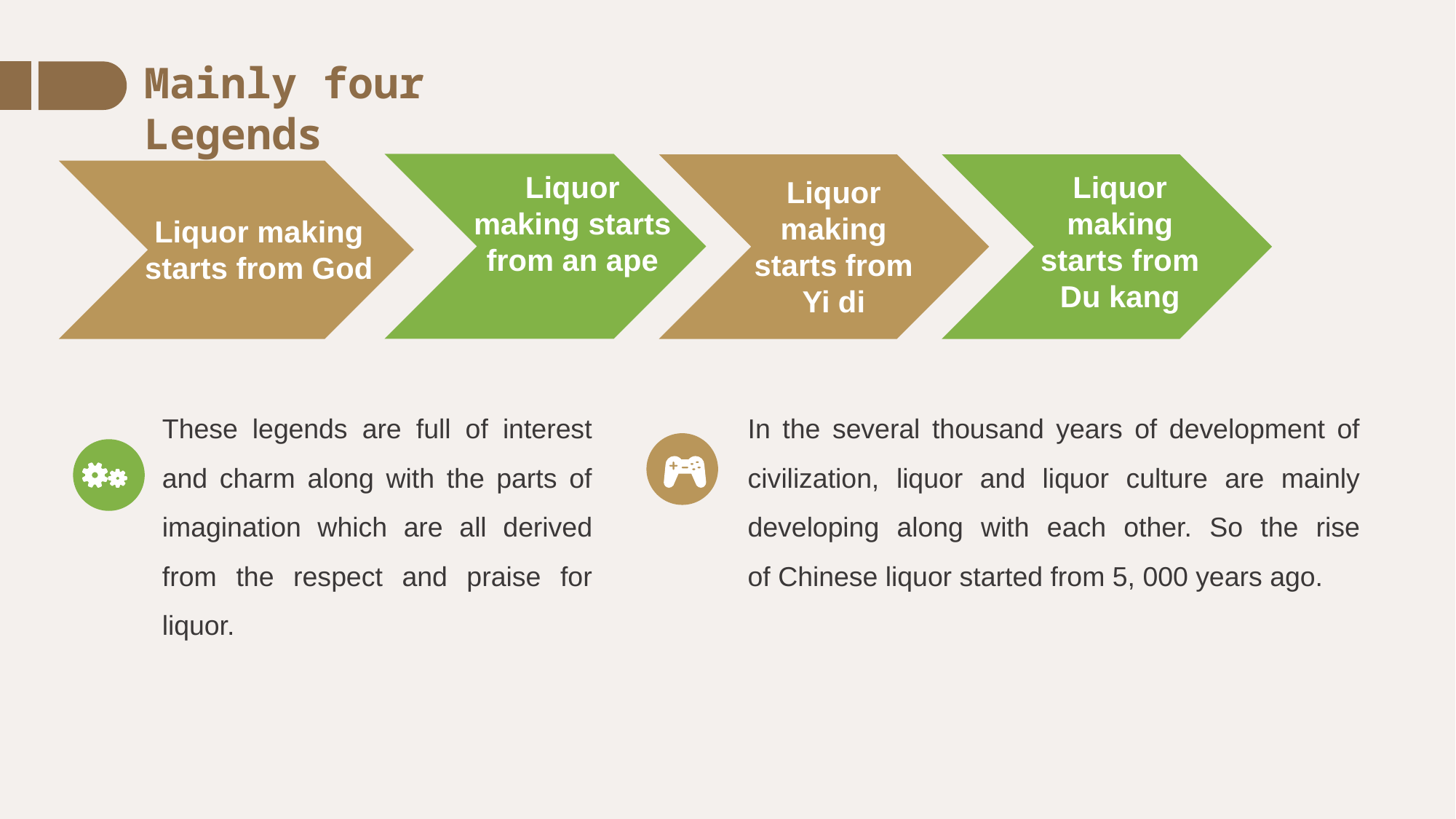

Mainly four Legends

Liquor making starts from an ape
Liquor making starts from Du kang
Liquor making starts from Yi di
Liquor making starts from God
These legends are full of interest and charm along with the parts of imagination which are all derived from the respect and praise for liquor.
In the several thousand years of development of civilization, liquor and liquor culture are mainly developing along with each other. So the rise of Chinese liquor started from 5, 000 years ago.